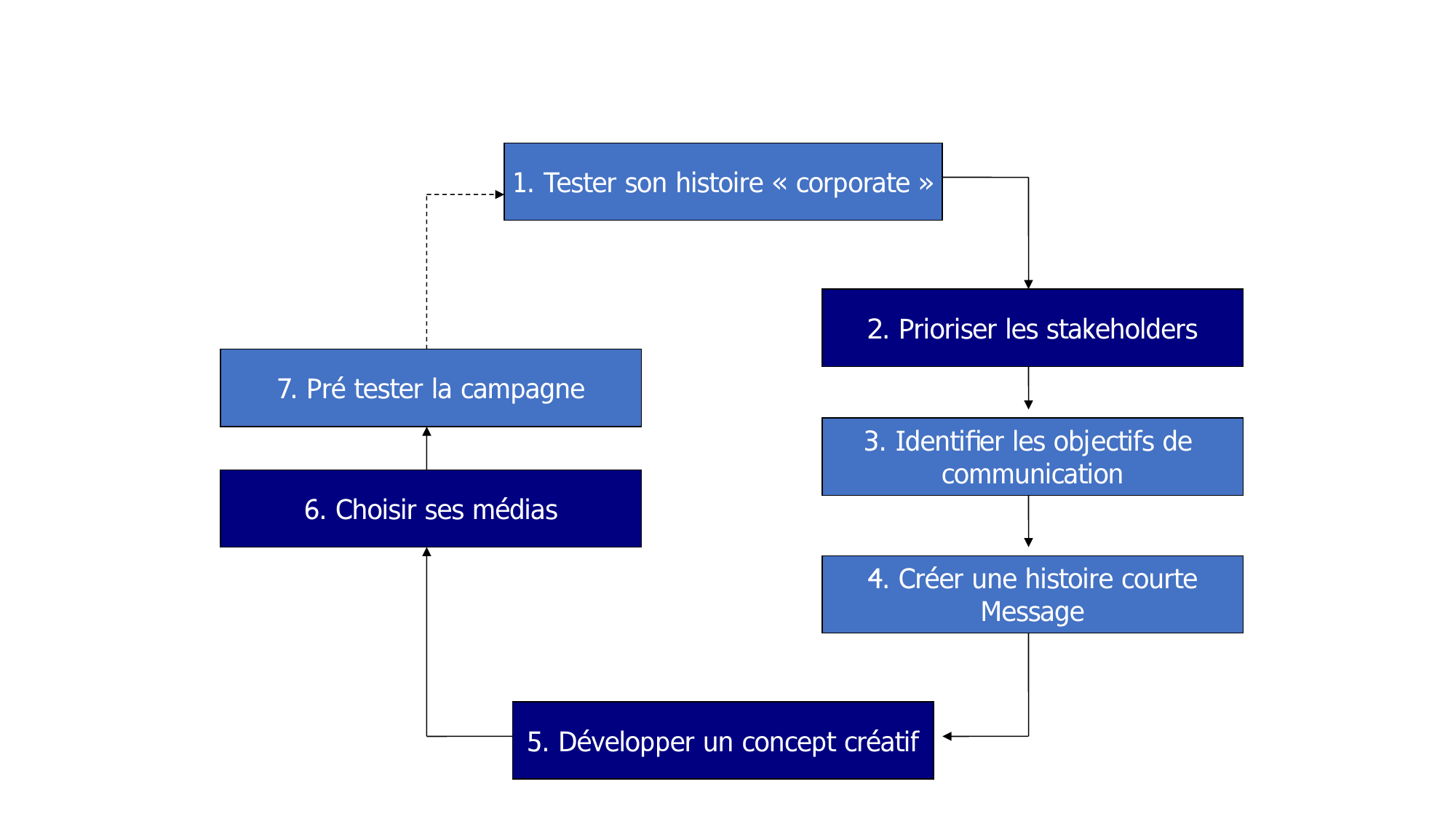

# Modèle de mise en œuvre d’une communication événementielle « racontant une histoire » (Van Riel & Fombrun, 2006)
1. Tester son histoire « corporate »

2. Prioriser les stakeholders
7. Pré tester la campagne

3. Identifier les objectifs de
communication

6. Choisir ses médias

4. Créer une histoire courte
Message

5. Développer un concept créatif